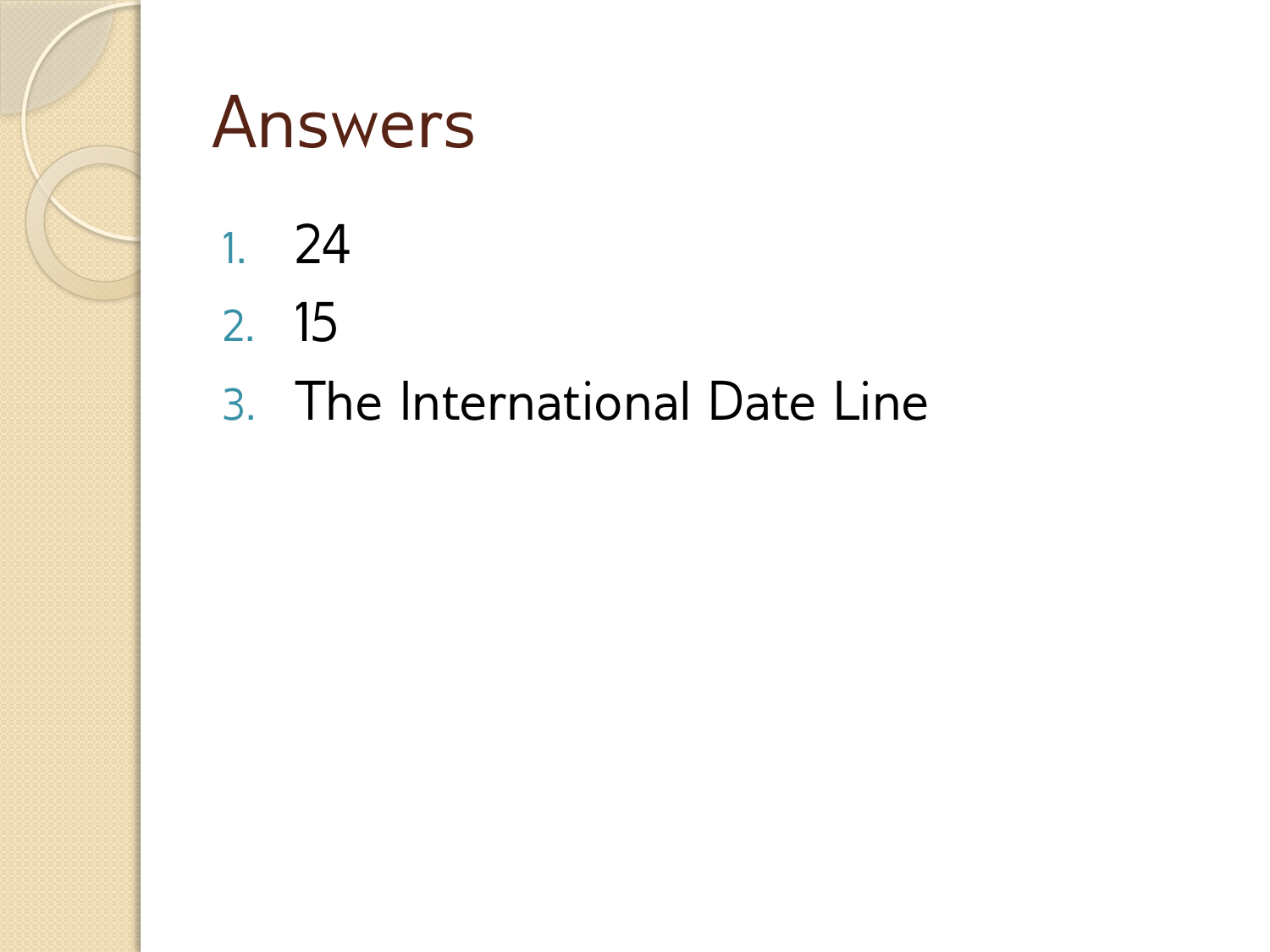

# Answers
24
15
The International Date Line